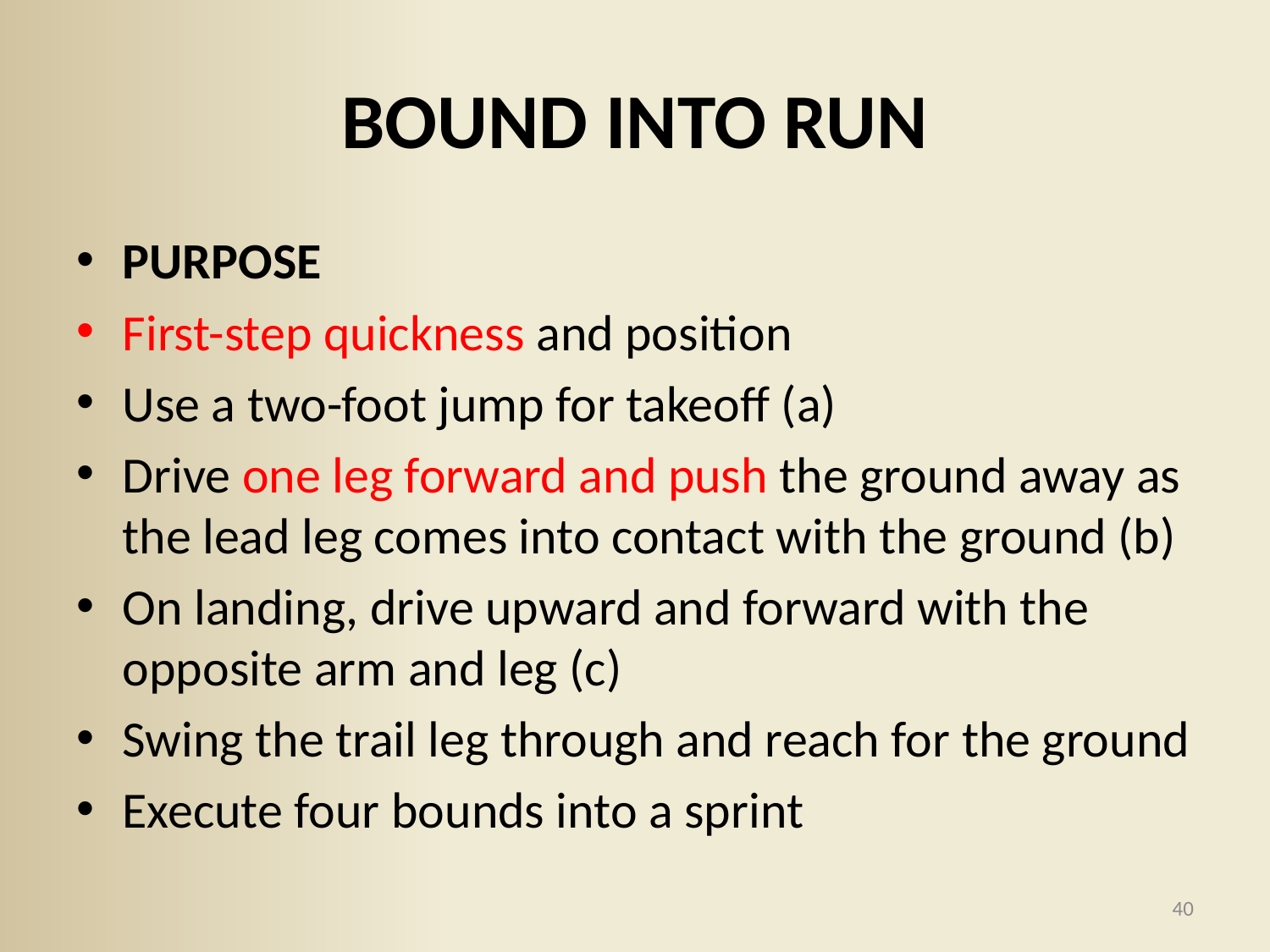

# BOUND INTO RUN
PURPOSE
First-step quickness and position
Use a two-foot jump for takeoff (a)
Drive one leg forward and push the ground away as the lead leg comes into contact with the ground (b)
On landing, drive upward and forward with the opposite arm and leg (c)
Swing the trail leg through and reach for the ground
Execute four bounds into a sprint
40